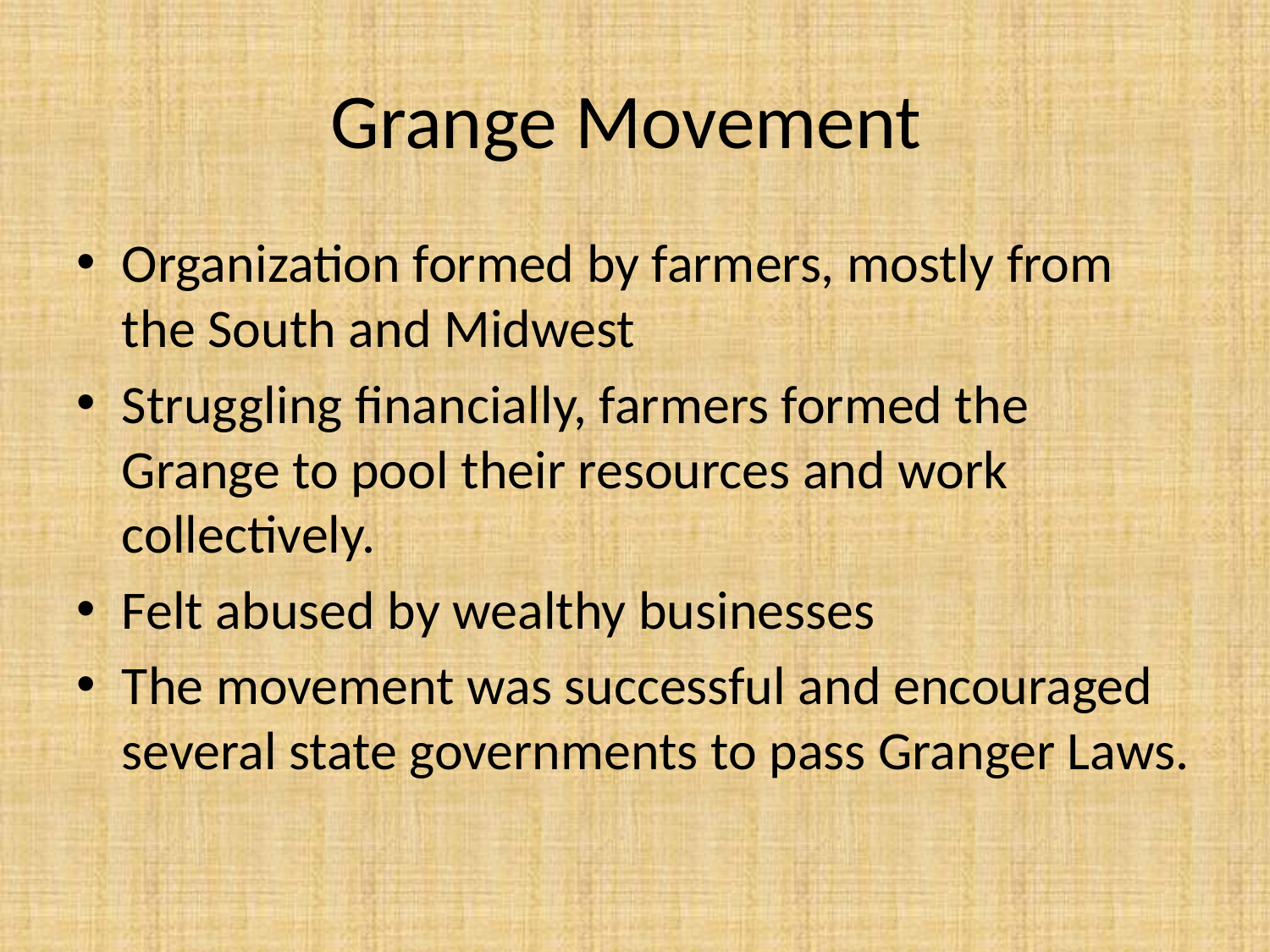

# Grange Movement
Organization formed by farmers, mostly from the South and Midwest
Struggling financially, farmers formed the Grange to pool their resources and work collectively.
Felt abused by wealthy businesses
The movement was successful and encouraged several state governments to pass Granger Laws.